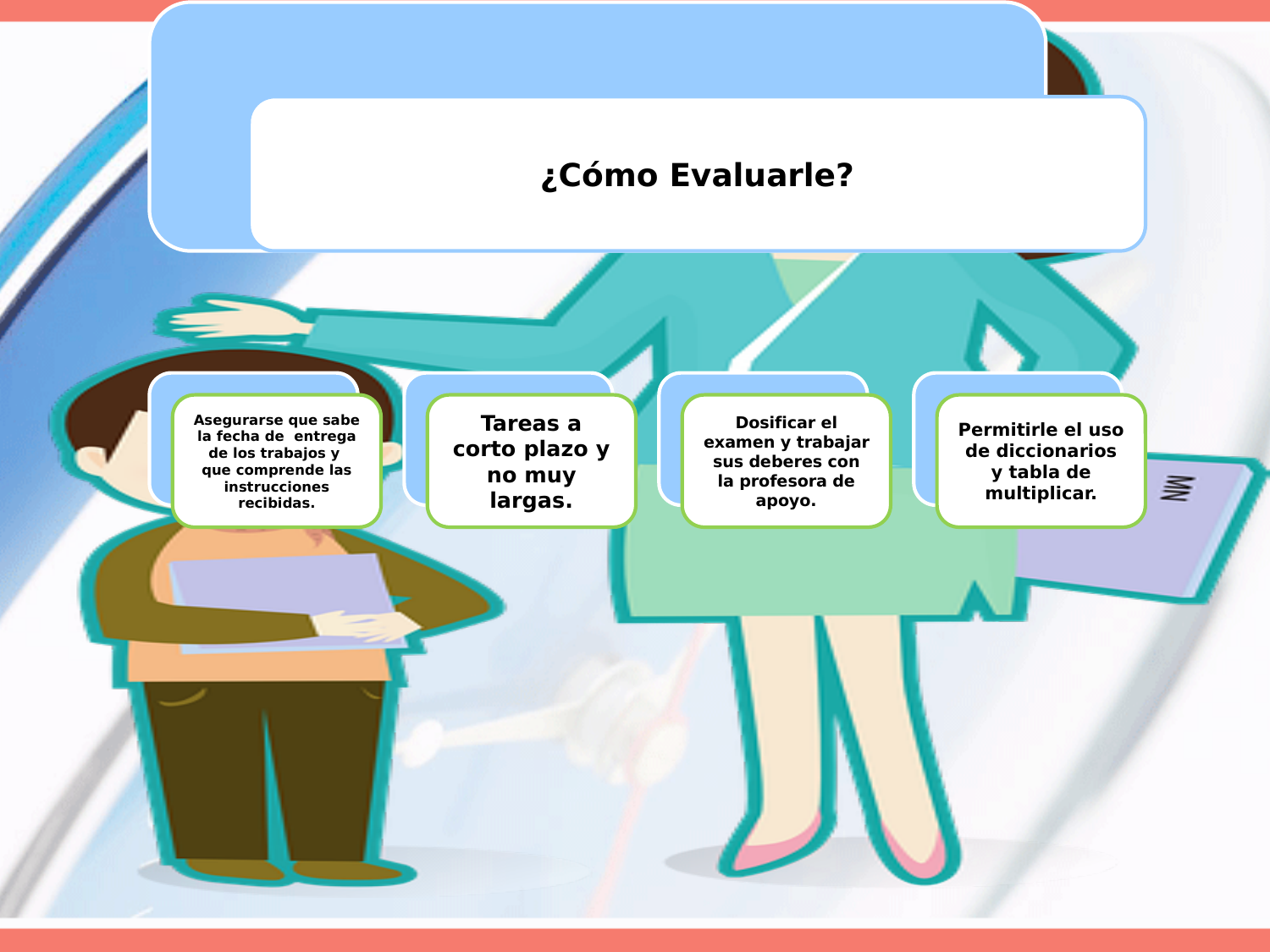

¿Cómo Evaluarle?
Asegurarse que sabe la fecha de  entrega de los trabajos y  que comprende las instrucciones recibidas.
Tareas a corto plazo y no muy largas.
Dosificar el examen y trabajar sus deberes con la profesora de apoyo.
Permitirle el uso de diccionarios y tabla de multiplicar.